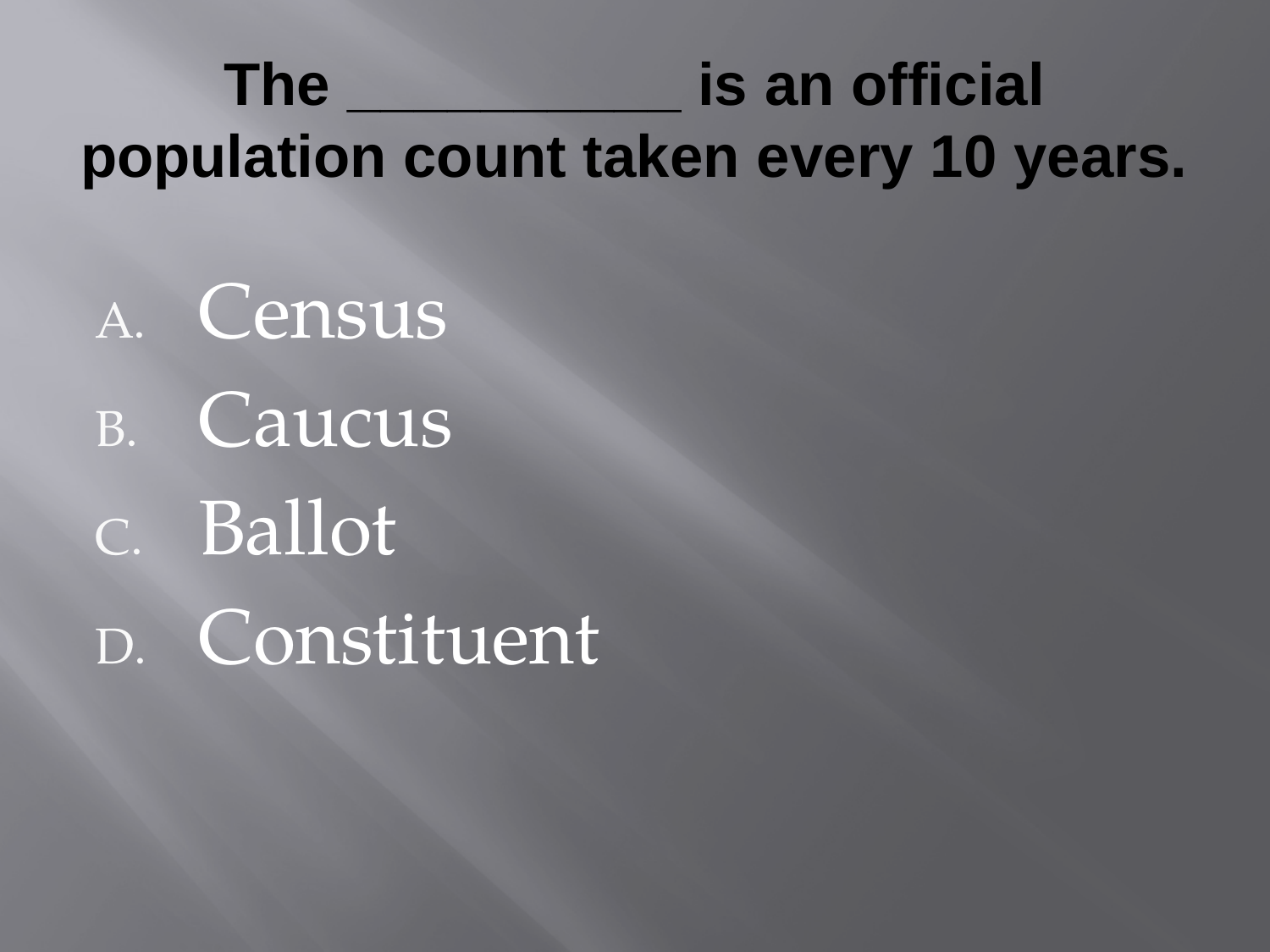

# The __________ is an official population count taken every 10 years.
Census
Caucus
Ballot
Constituent